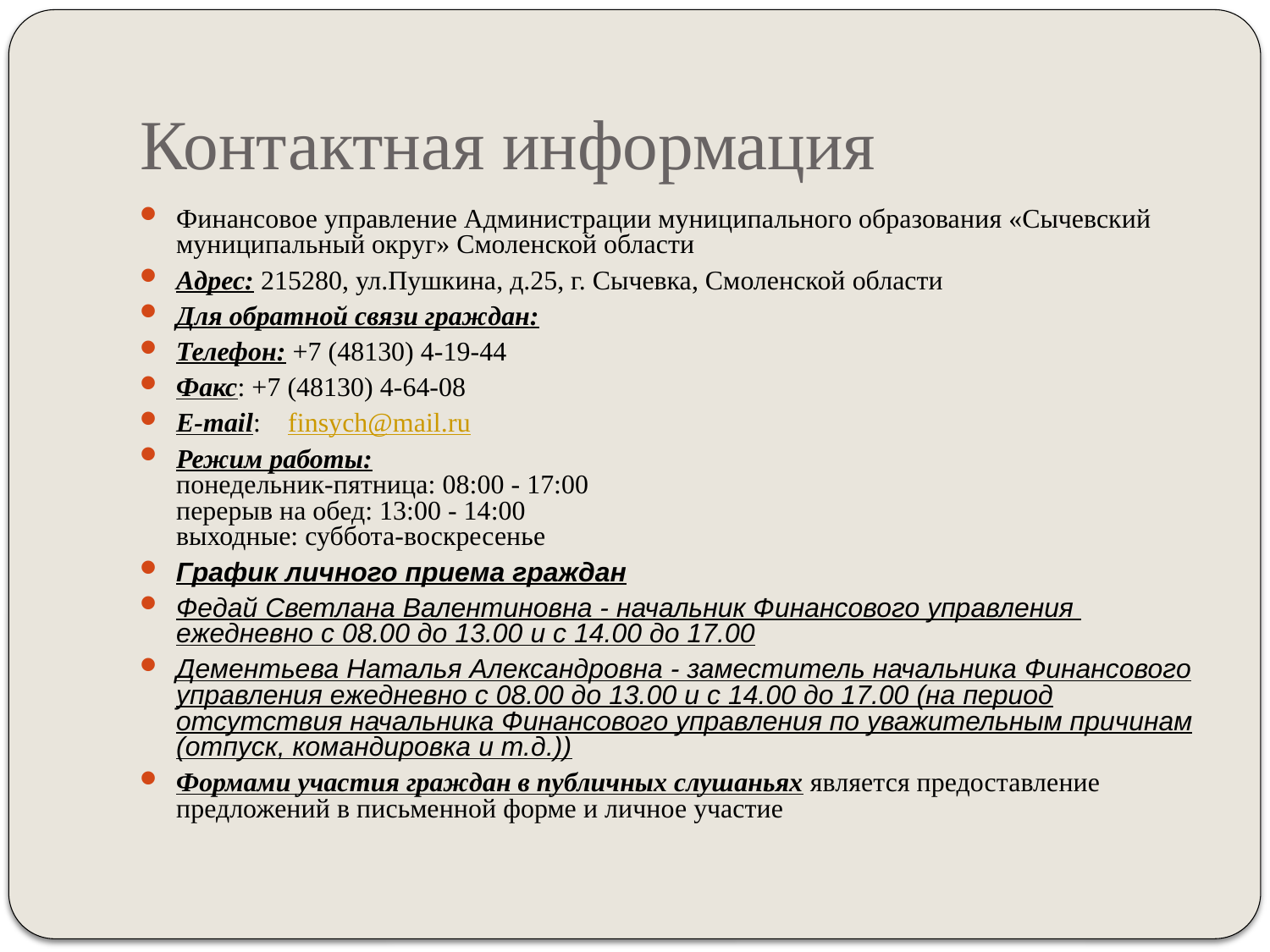

# Контактная информация
Финансовое управление Администрации муниципального образования «Сычевский  муниципальный округ» Смоленской области
Адрес: 215280, ул.Пушкина, д.25, г. Сычевка, Смоленской области
Для обратной связи граждан:
Телефон: +7 (48130) 4-19-44
Факс: +7 (48130) 4-64-08
E-mail:    finsych@mail.ru
Режим работы:
понедельник-пятница: 08:00 - 17:00
перерыв на обед: 13:00 - 14:00
выходные: суббота-воскресенье
График личного приема граждан
Федай Светлана Валентиновна - начальник Финансового управления  ежедневно с 08.00 до 13.00 и с 14.00 до 17.00
Дементьева Наталья Александровна - заместитель начальника Финансового управления ежедневно с 08.00 до 13.00 и с 14.00 до 17.00 (на период отсутствия начальника Финансового управления по уважительным причинам (отпуск, командировка и т.д.))
Формами участия граждан в публичных слушаньях является предоставление предложений в письменной форме и личное участие